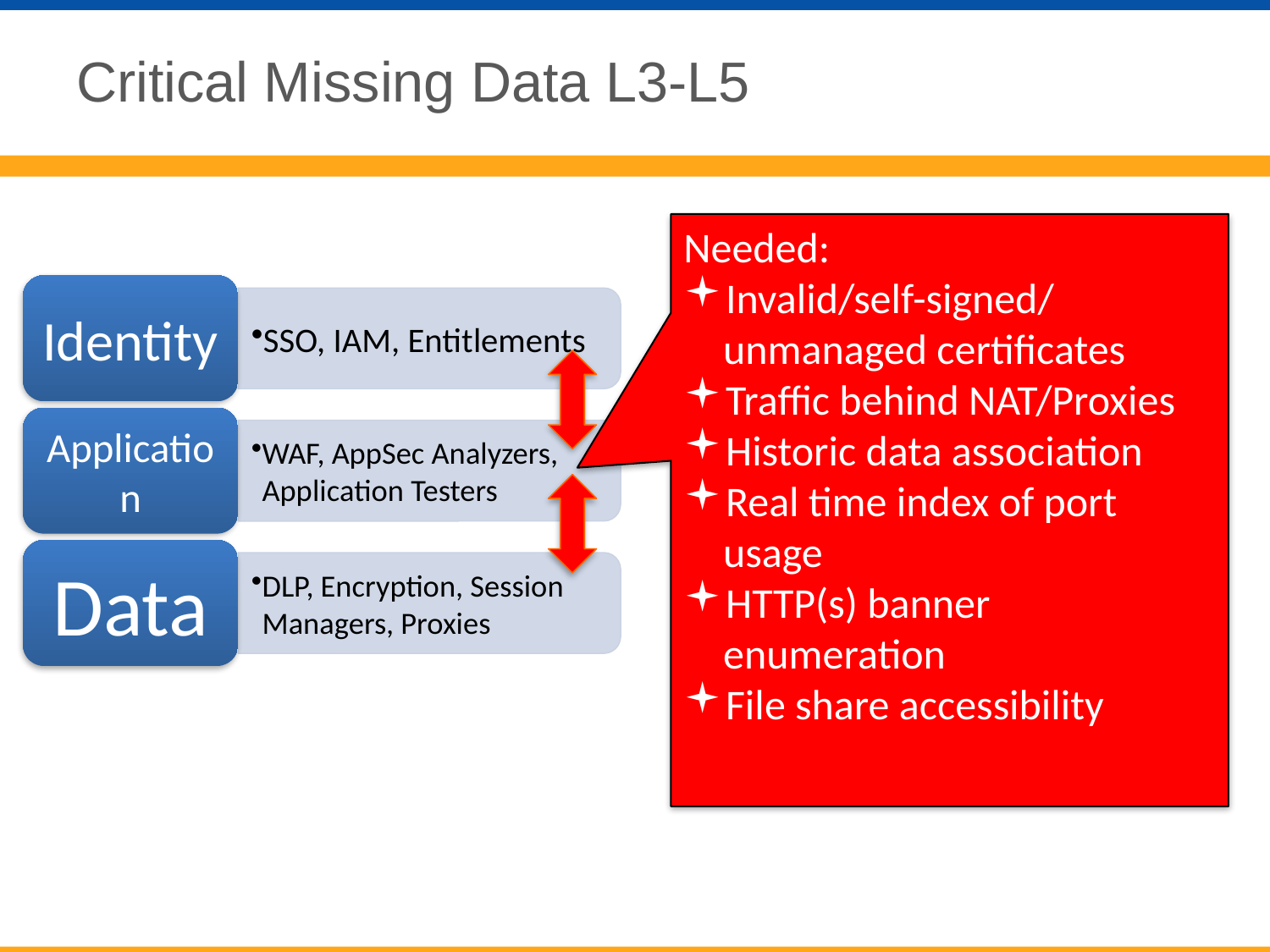

# Critical Missing Data L3-L5
Needed:
Invalid/self-signed/unmanaged certificates
Traffic behind NAT/Proxies
Historic data association
Real time index of port usage
HTTP(s) banner enumeration
File share accessibility
WAF, AppSec Analyzers, Application Testers
Data
DLP, Encryption, Session Managers, Proxies
Identity
SSO, IAM, Entitlements
Application